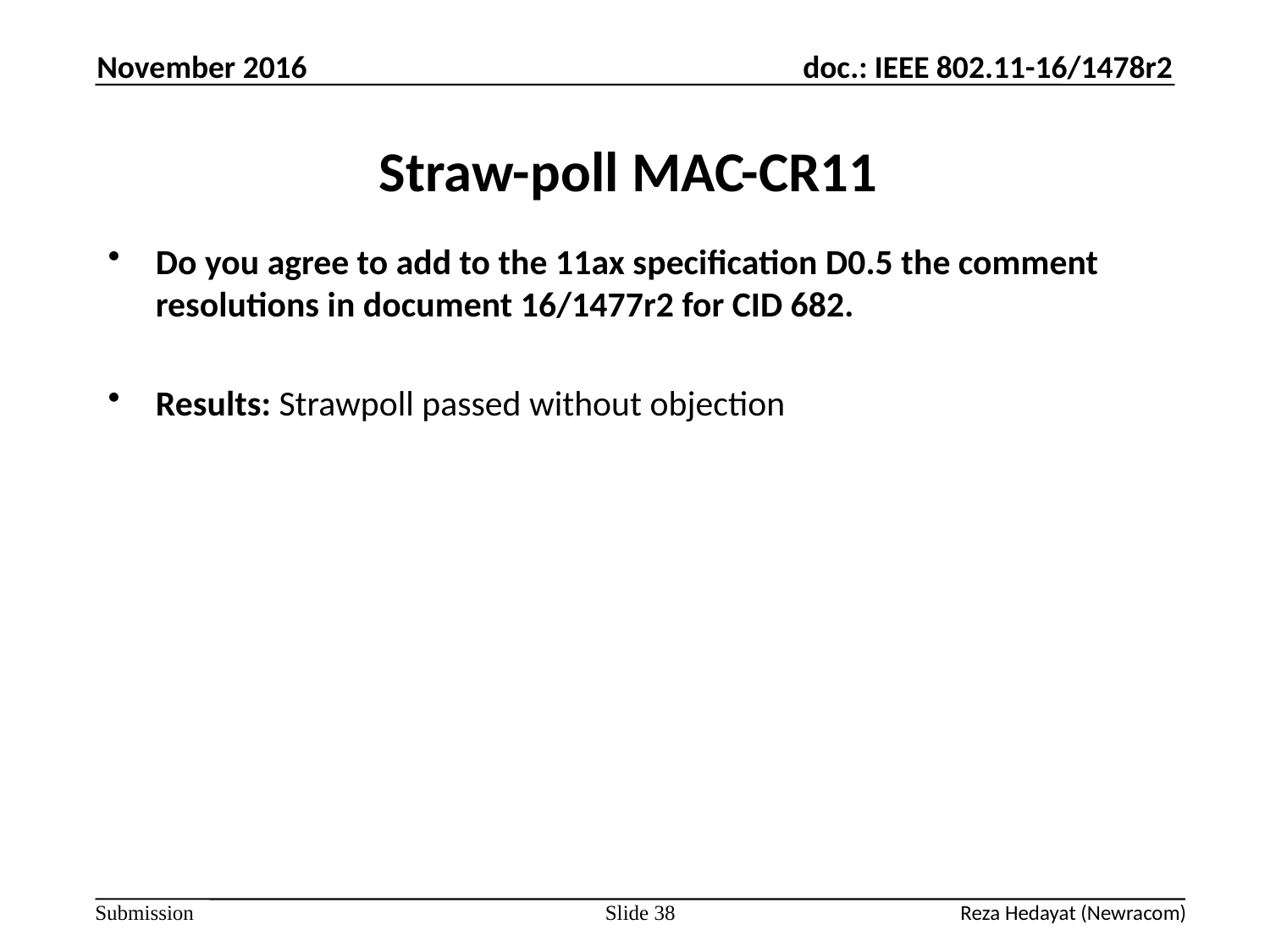

November 2016
# Straw-poll MAC-CR11
Do you agree to add to the 11ax specification D0.5 the comment resolutions in document 16/1477r2 for CID 682.

Results: Strawpoll passed without objection

Slide 38
Reza Hedayat (Newracom)